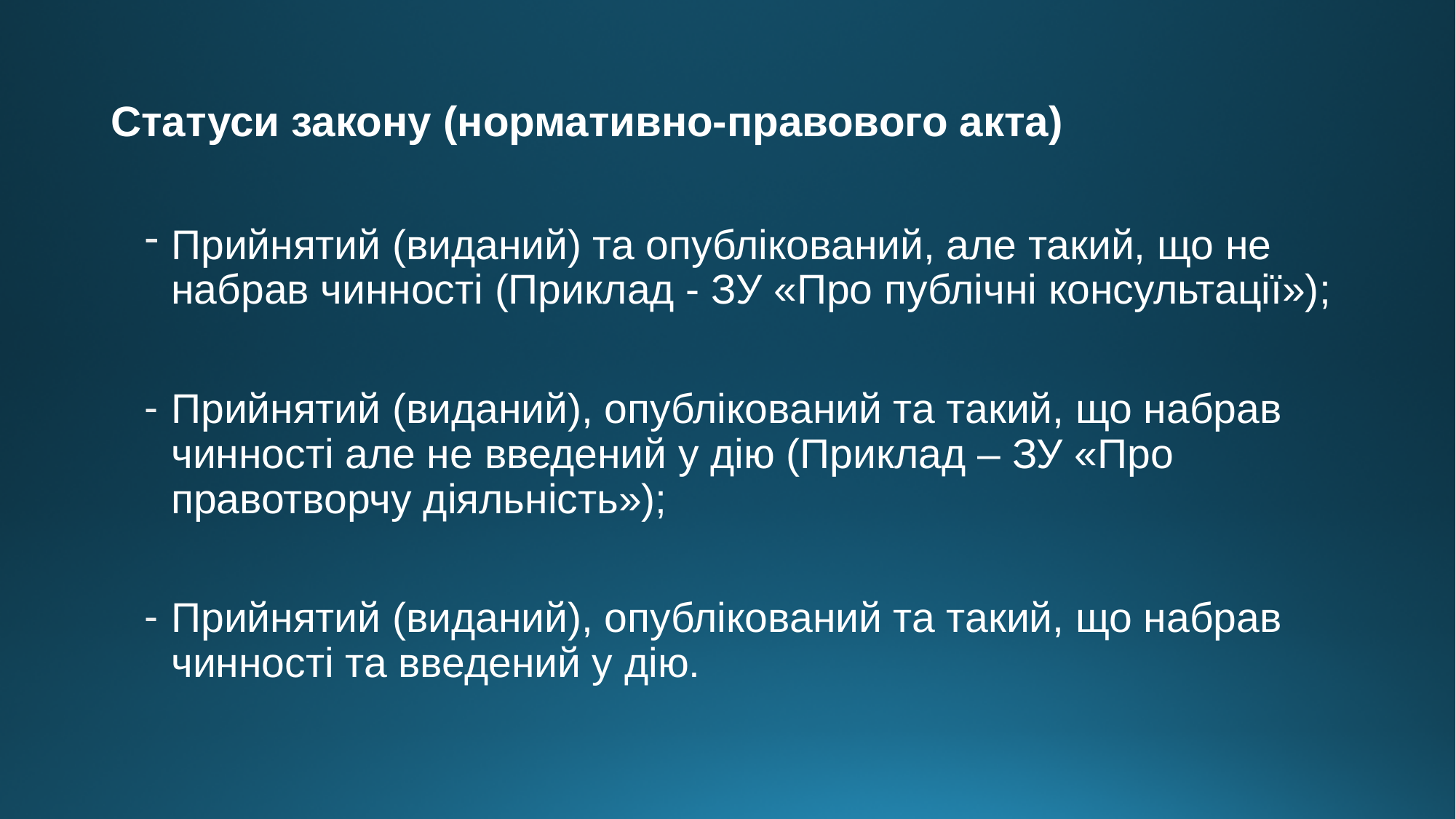

# Статуси закону (нормативно-правового акта)
Прийнятий (виданий) та опублікований, але такий, що не набрав чинності (Приклад - ЗУ «Про публічні консультації»);

Прийнятий (виданий), опублікований та такий, що набрав чинності але не введений у дію (Приклад – ЗУ «Про правотворчу діяльність»);

Прийнятий (виданий), опублікований та такий, що набрав чинності та введений у дію.